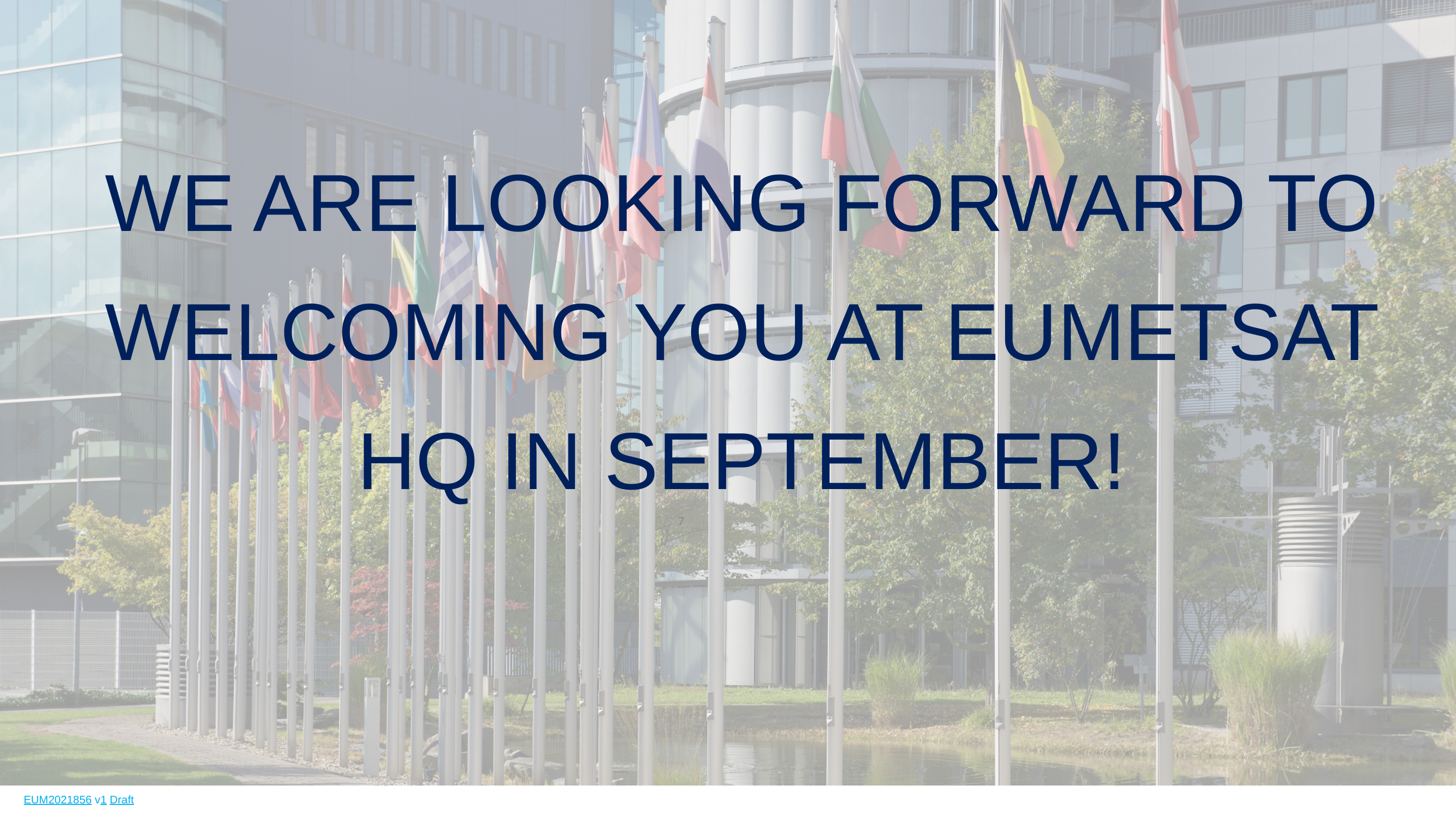

WE ARE LOOKING FORWARD TO WELCOMING YOU AT EUMETSAT HQ IN SEPTEMBER!
7